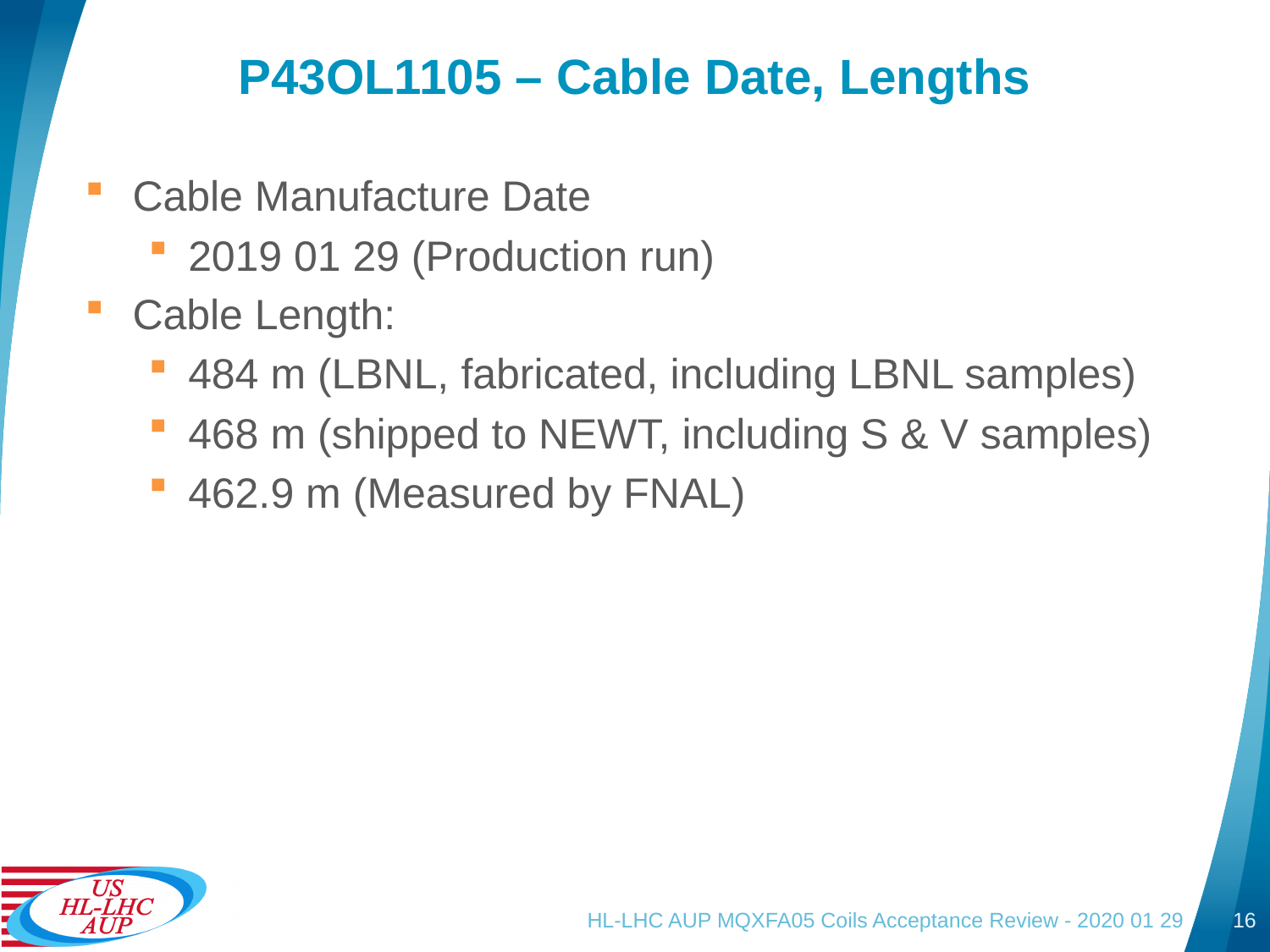

# P43OL1105 – Cable Date, Lengths
Cable Manufacture Date
2019 01 29 (Production run)
Cable Length:
484 m (LBNL, fabricated, including LBNL samples)
468 m (shipped to NEWT, including S & V samples)
462.9 m (Measured by FNAL)
HL-LHC AUP MQXFA05 Coils Acceptance Review - 2020 01 29
16